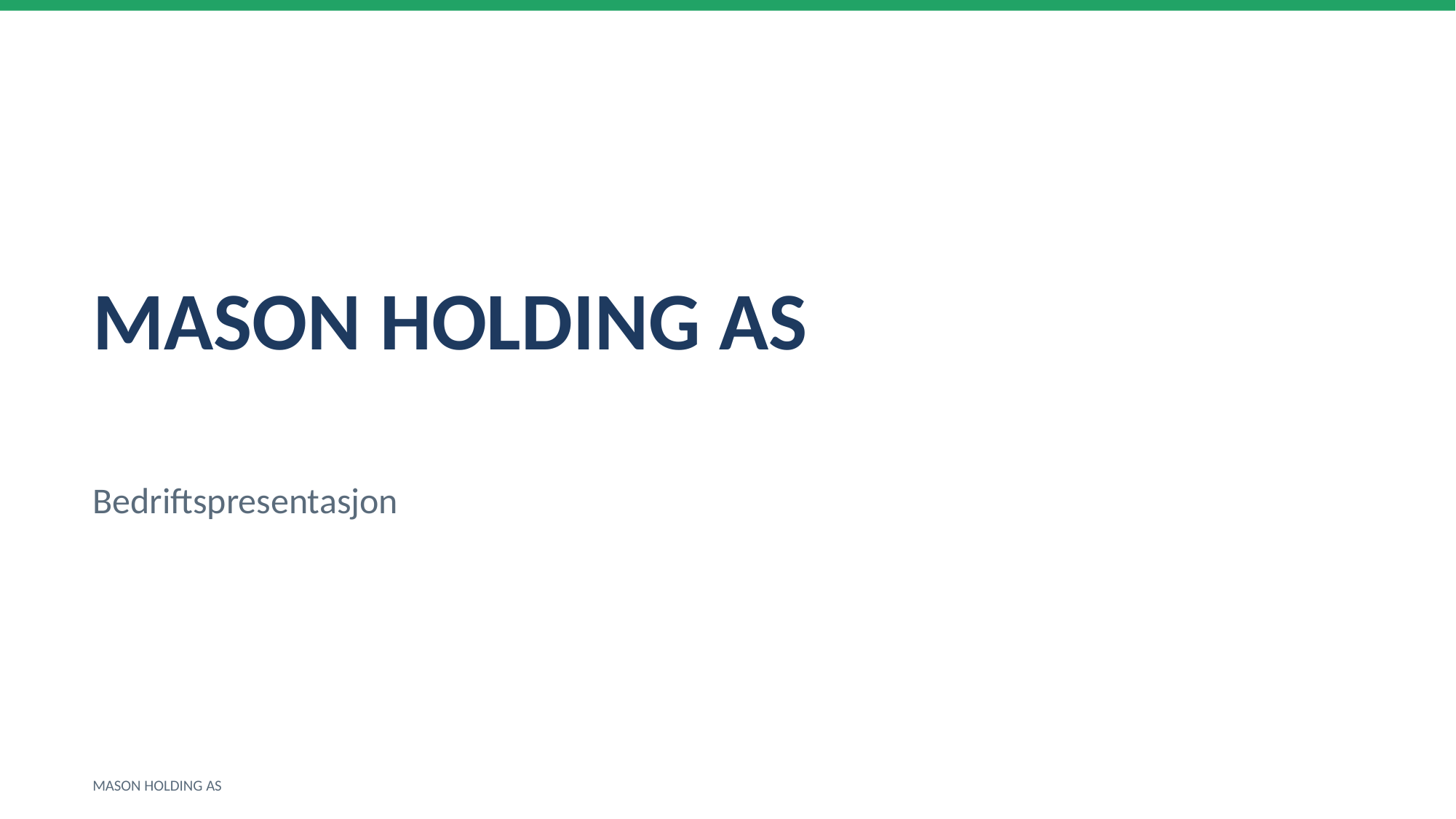

MASON HOLDING AS
Bedriftspresentasjon
MASON HOLDING AS